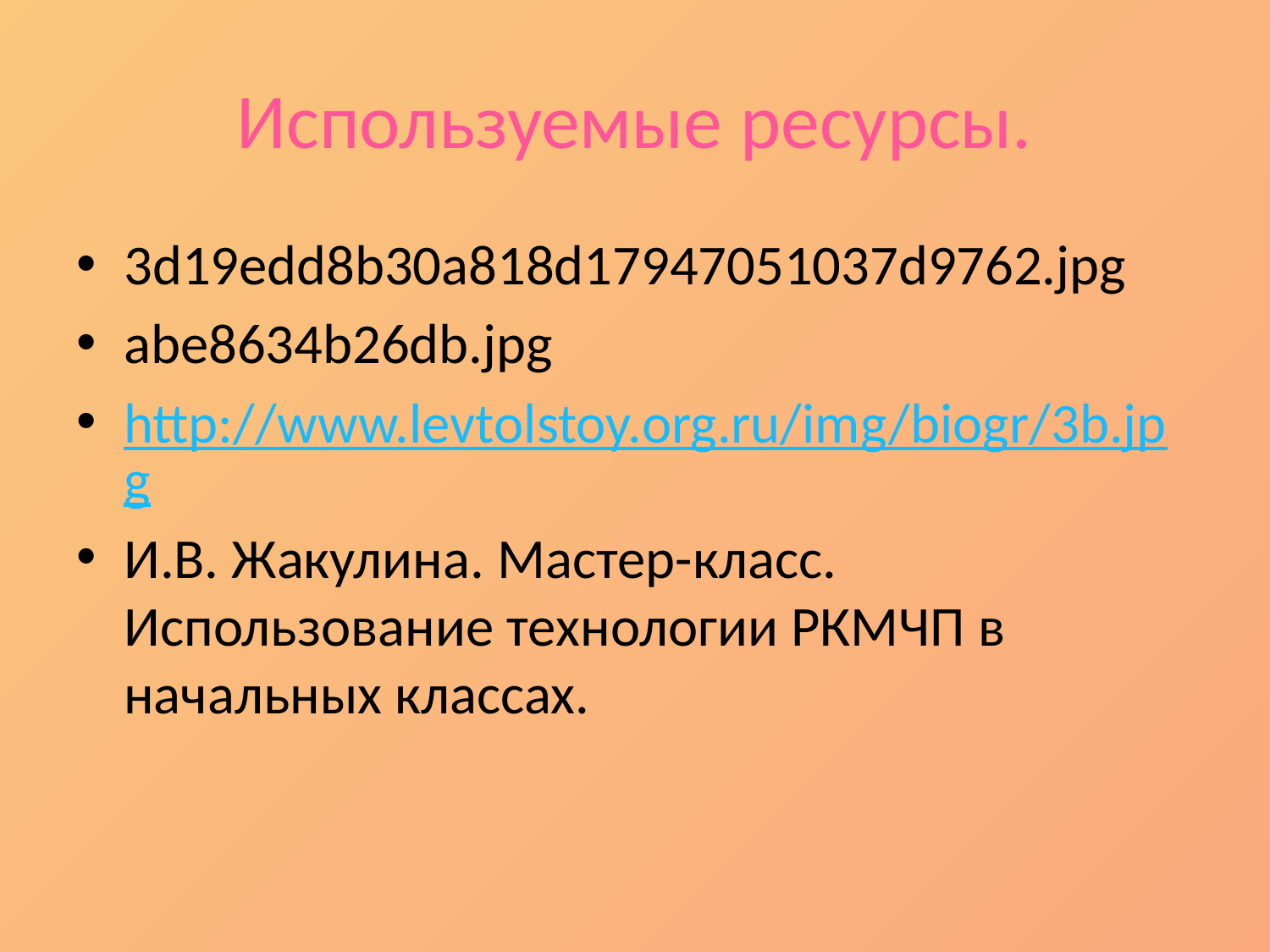

# Используемые ресурсы.
3d19edd8b30a818d17947051037d9762.jpg
abe8634b26db.jpg
http://www.levtolstoy.org.ru/img/biogr/3b.jpg
И.В. Жакулина. Мастер-класс. Использование технологии РКМЧП в начальных классах.